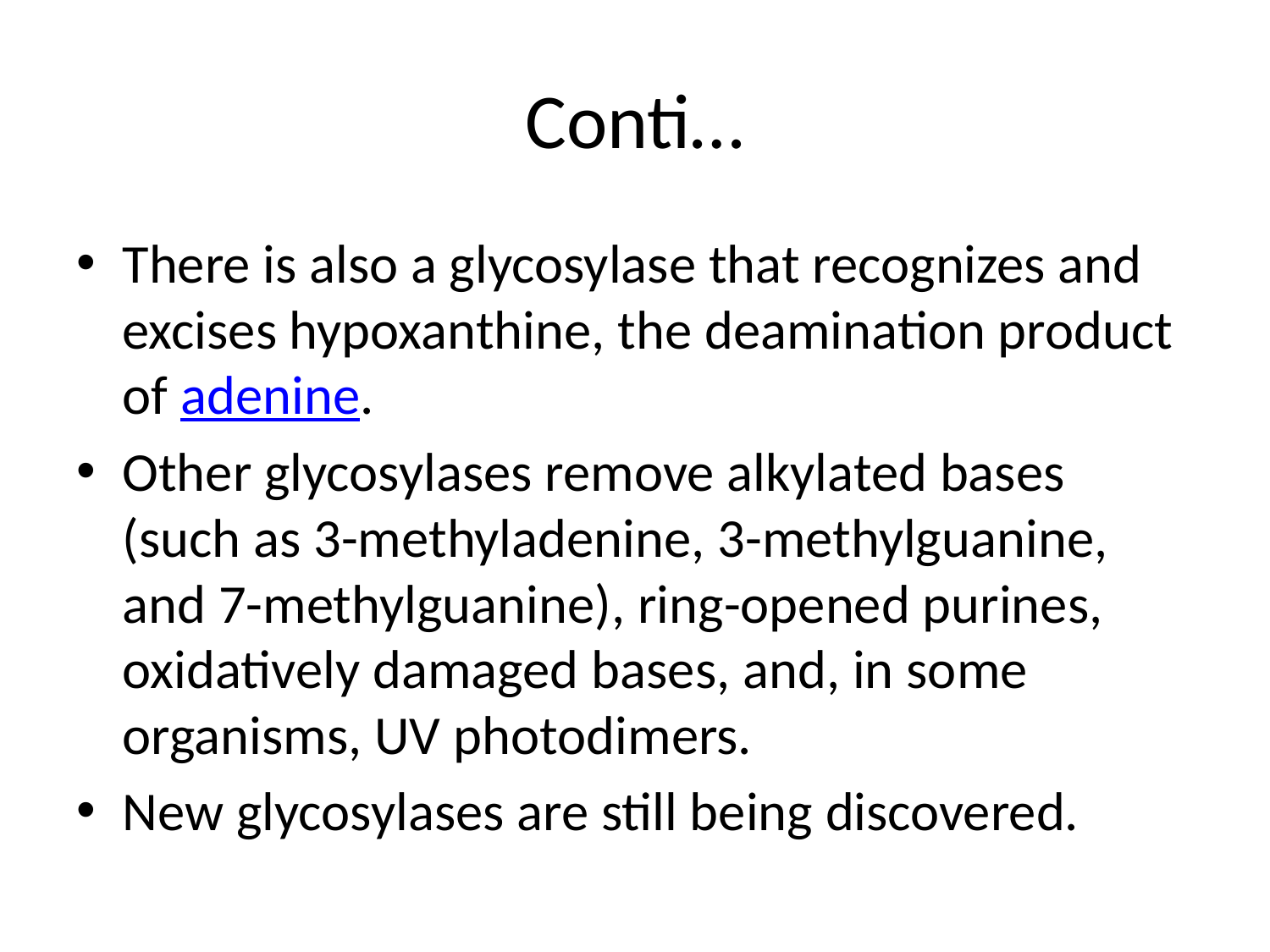

# Conti…
There is also a glycosylase that recognizes and excises hypoxanthine, the deamination product of adenine.
Other glycosylases remove alkylated bases (such as 3-methyladenine, 3-methylguanine, and 7-methylguanine), ring-opened purines, oxidatively damaged bases, and, in some organisms, UV photodimers.
New glycosylases are still being discovered.